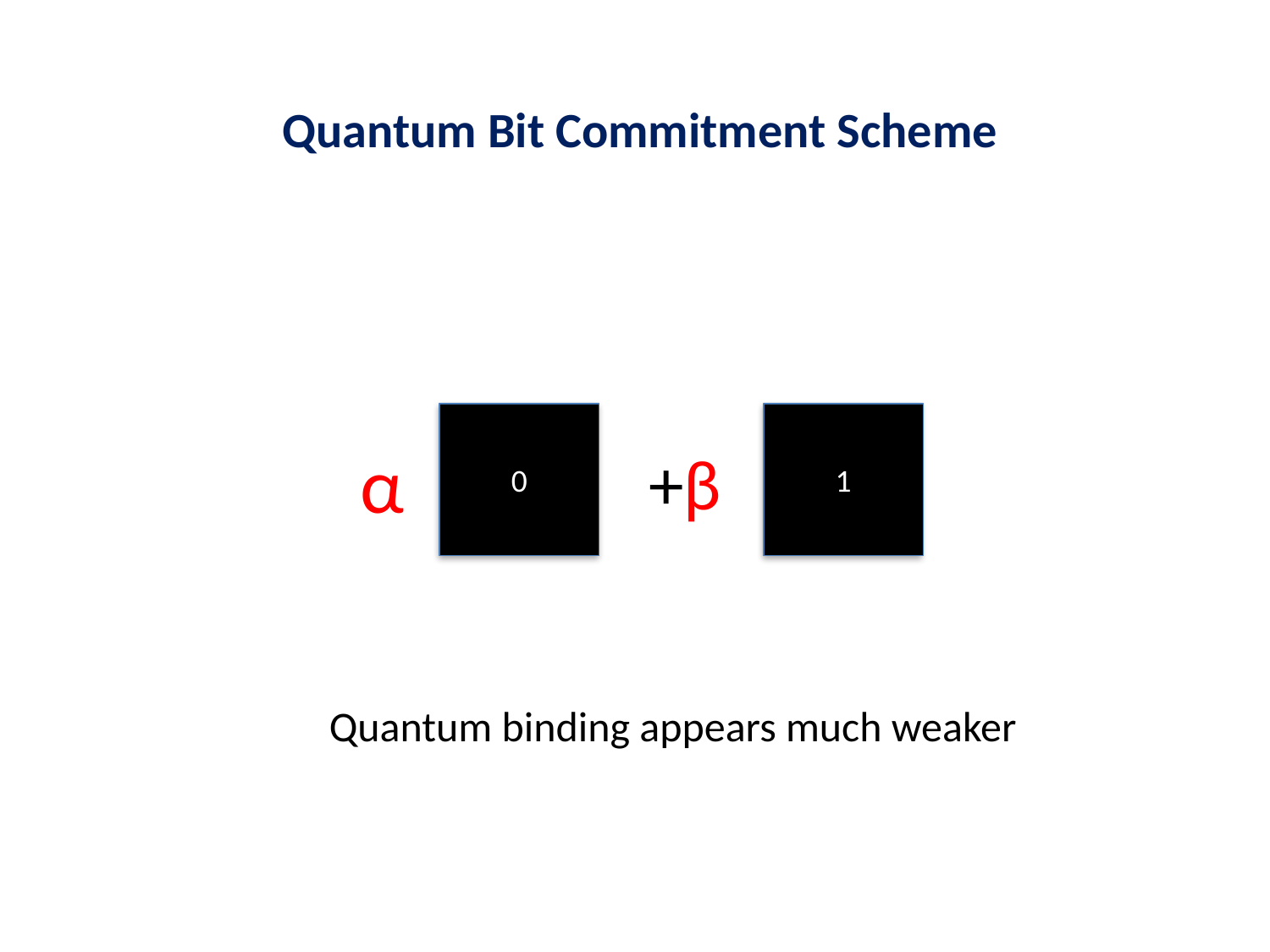

Quantum Bit Commitment Scheme
0
1
α
+β
Quantum binding appears much weaker